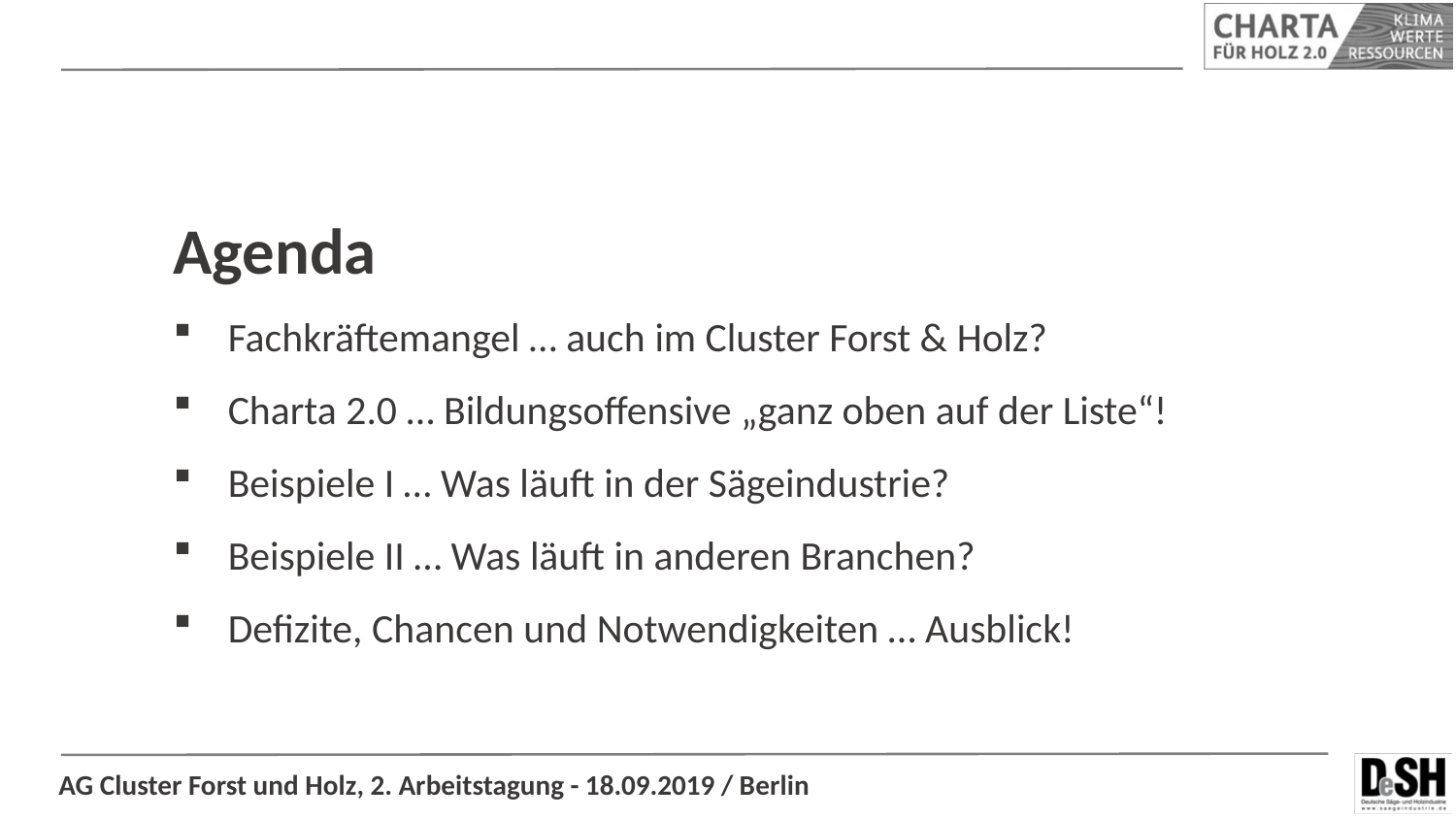

Agenda
Fachkräftemangel … auch im Cluster Forst & Holz?
Charta 2.0 … Bildungsoffensive „ganz oben auf der Liste“!
Beispiele I … Was läuft in der Sägeindustrie?
Beispiele II … Was läuft in anderen Branchen?
Defizite, Chancen und Notwendigkeiten … Ausblick!